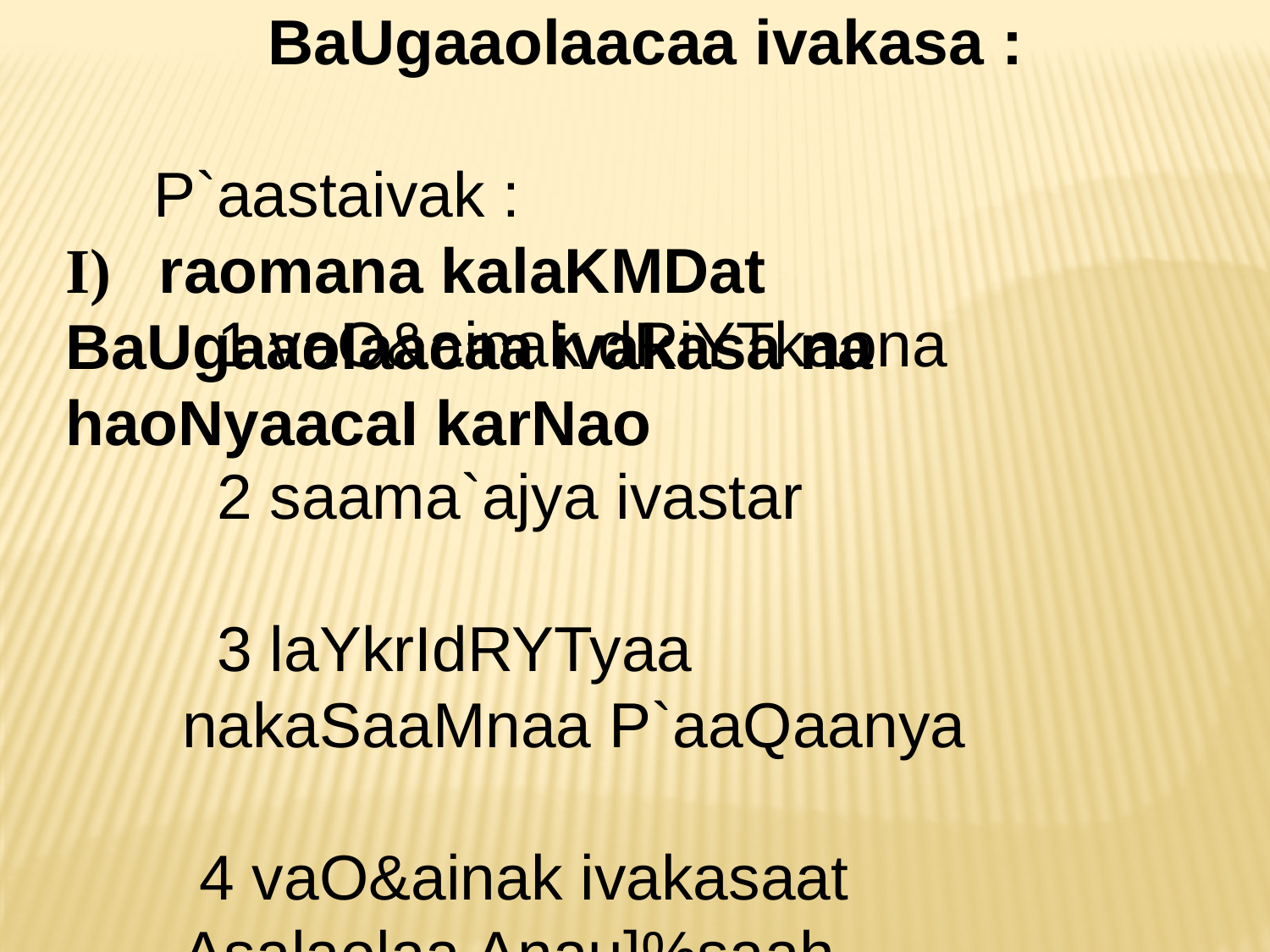

ba. raomana kalaKMDatIla BaUgaaolaacaa ivakasa :

     P`aastaivak :
I)   raomana kalaKMDat BaUgaaolaacaa ivakasa na haoNyaacaI karNao
  1 vaO&ainak dRiYTkaona

  2 saama`ajya ivastar

  3 laYkrIdRYTyaa nakaSaaMnaa P`aaQaanya

 4 vaO&ainak ivakasaat Asalaolaa Anau]%saah